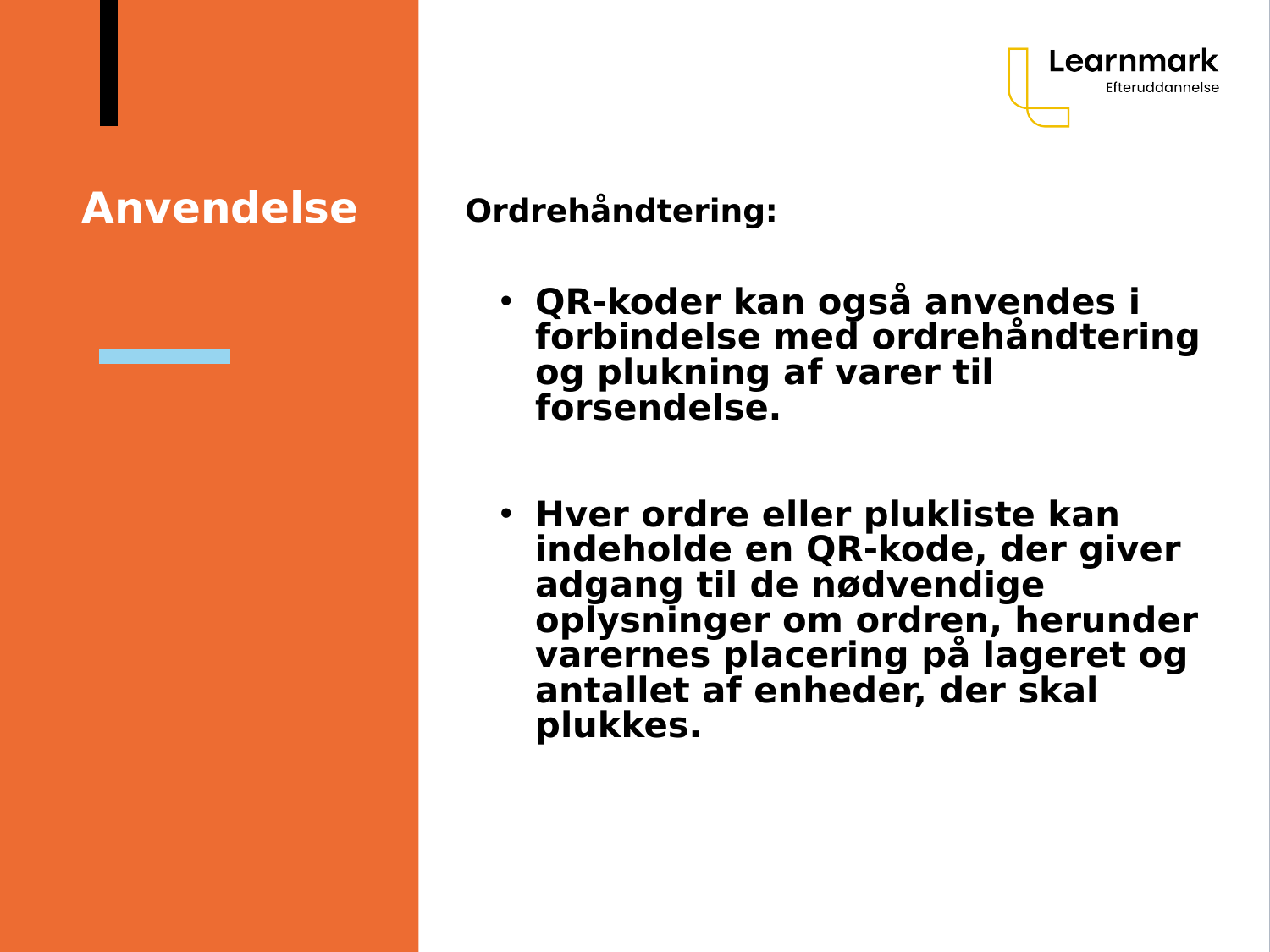

# Anvendelse
Ordrehåndtering:

QR-koder kan også anvendes i forbindelse med ordrehåndtering og plukning af varer til forsendelse.

Hver ordre eller plukliste kan indeholde en QR-kode, der giver adgang til de nødvendige oplysninger om ordren, herunder varernes placering på lageret og antallet af enheder, der skal plukkes.